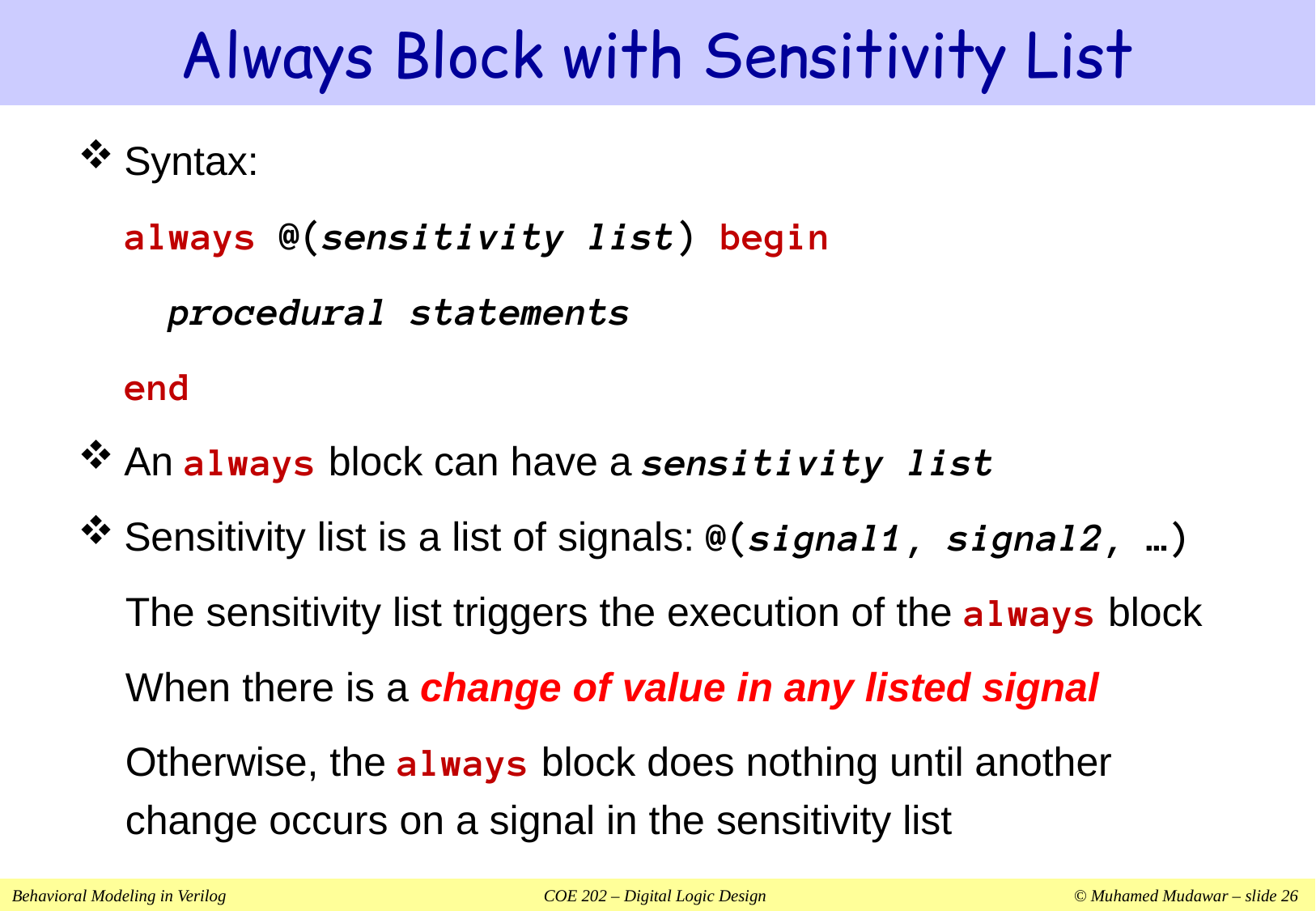

# Always Block with Sensitivity List
Syntax:
always @(sensitivity list) begin
  procedural statements
end
An always block can have a sensitivity list
Sensitivity list is a list of signals: @(signal1, signal2, …)
The sensitivity list triggers the execution of the always block
When there is a change of value in any listed signal
Otherwise, the always block does nothing until another change occurs on a signal in the sensitivity list